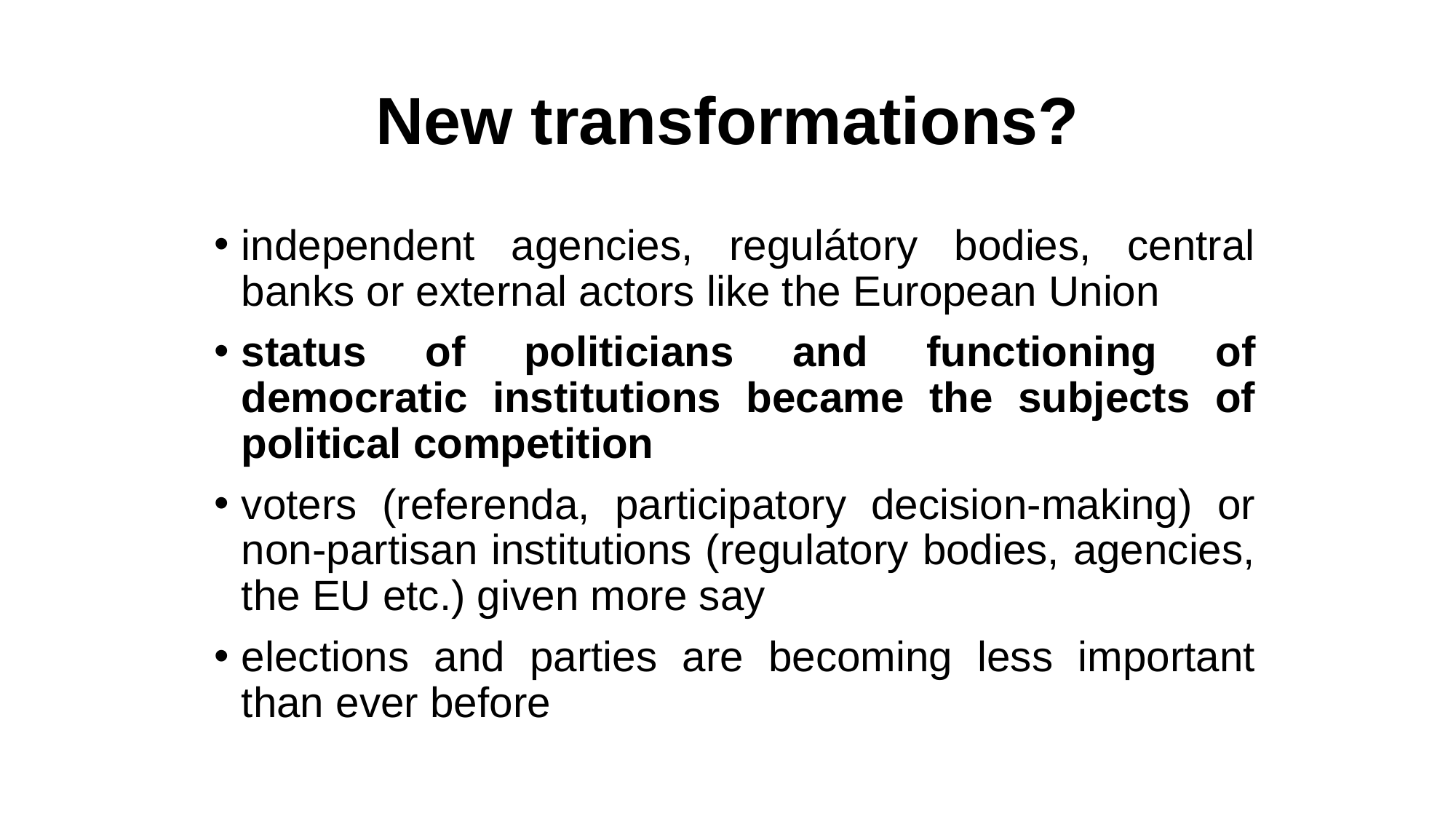

# New transformations?
independent agencies, regulátory bodies, central banks or external actors like the European Union
status of politicians and functioning of democratic institutions became the subjects of political competition
voters (referenda, participatory decision-making) or non-partisan institutions (regulatory bodies, agencies, the EU etc.) given more say
elections and parties are becoming less important than ever before